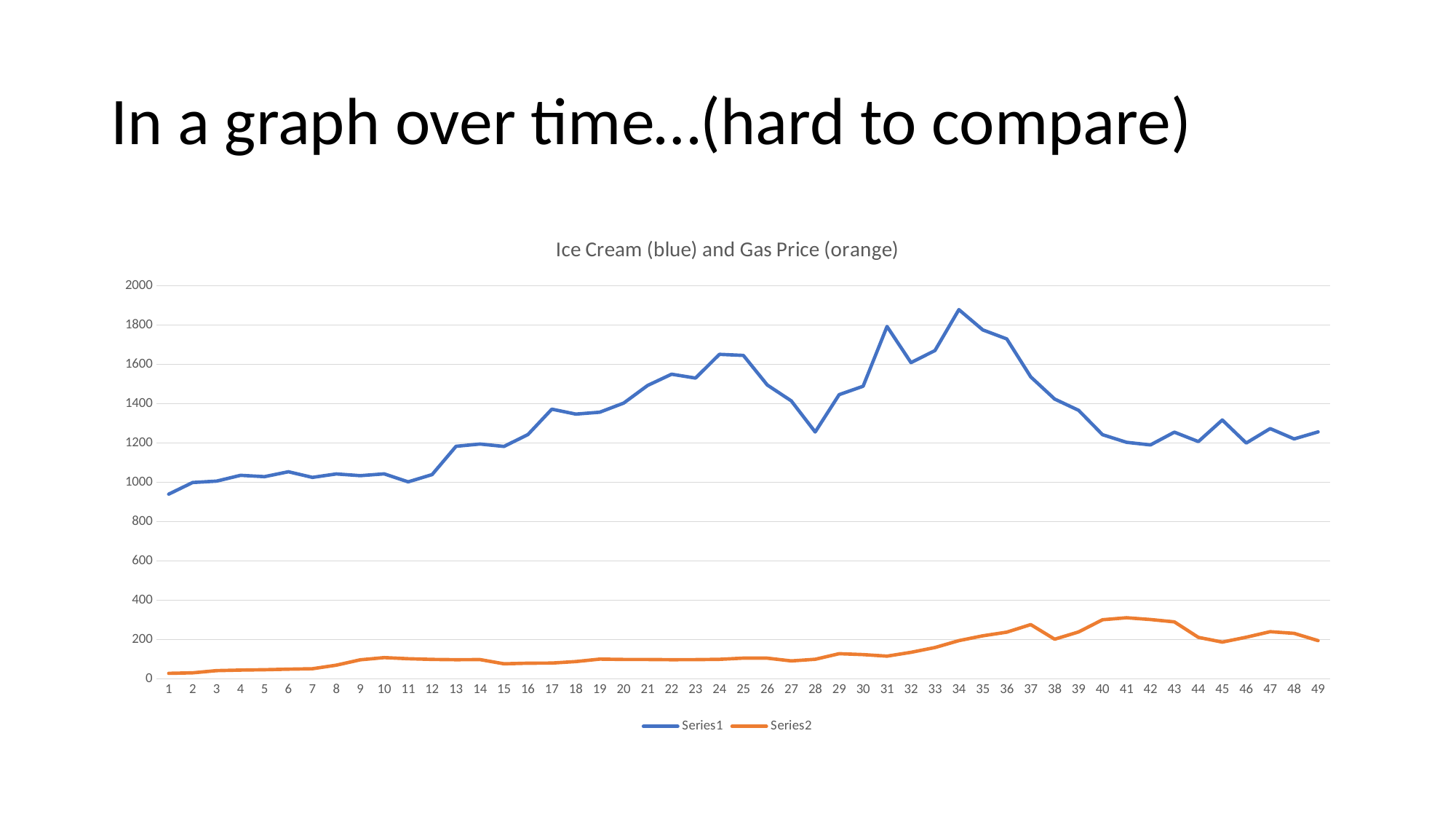

# In a graph over time…(hard to compare)

### Chart: Ice Cream (blue) and Gas Price (orange)

| Category |  |  |
|---|---|---|